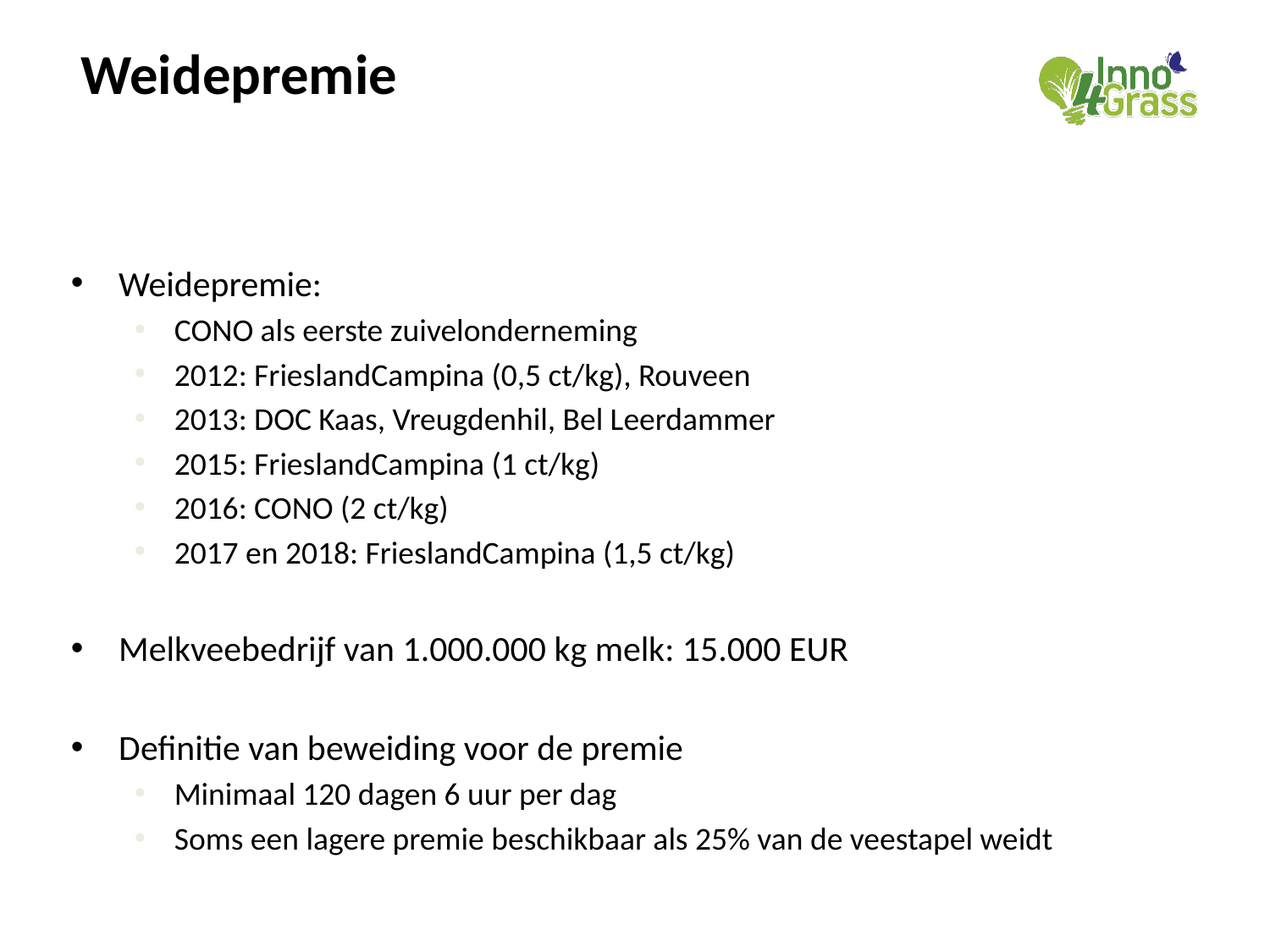

# Weidepremie
Weidepremie:
CONO als eerste zuivelonderneming
2012: FrieslandCampina (0,5 ct/kg), Rouveen
2013: DOC Kaas, Vreugdenhil, Bel Leerdammer
2015: FrieslandCampina (1 ct/kg)
2016: CONO (2 ct/kg)
2017 en 2018: FrieslandCampina (1,5 ct/kg)

Melkveebedrijf van 1.000.000 kg melk: 15.000 EUR

Definitie van beweiding voor de premie
Minimaal 120 dagen 6 uur per dag
Soms een lagere premie beschikbaar als 25% van de veestapel weidt